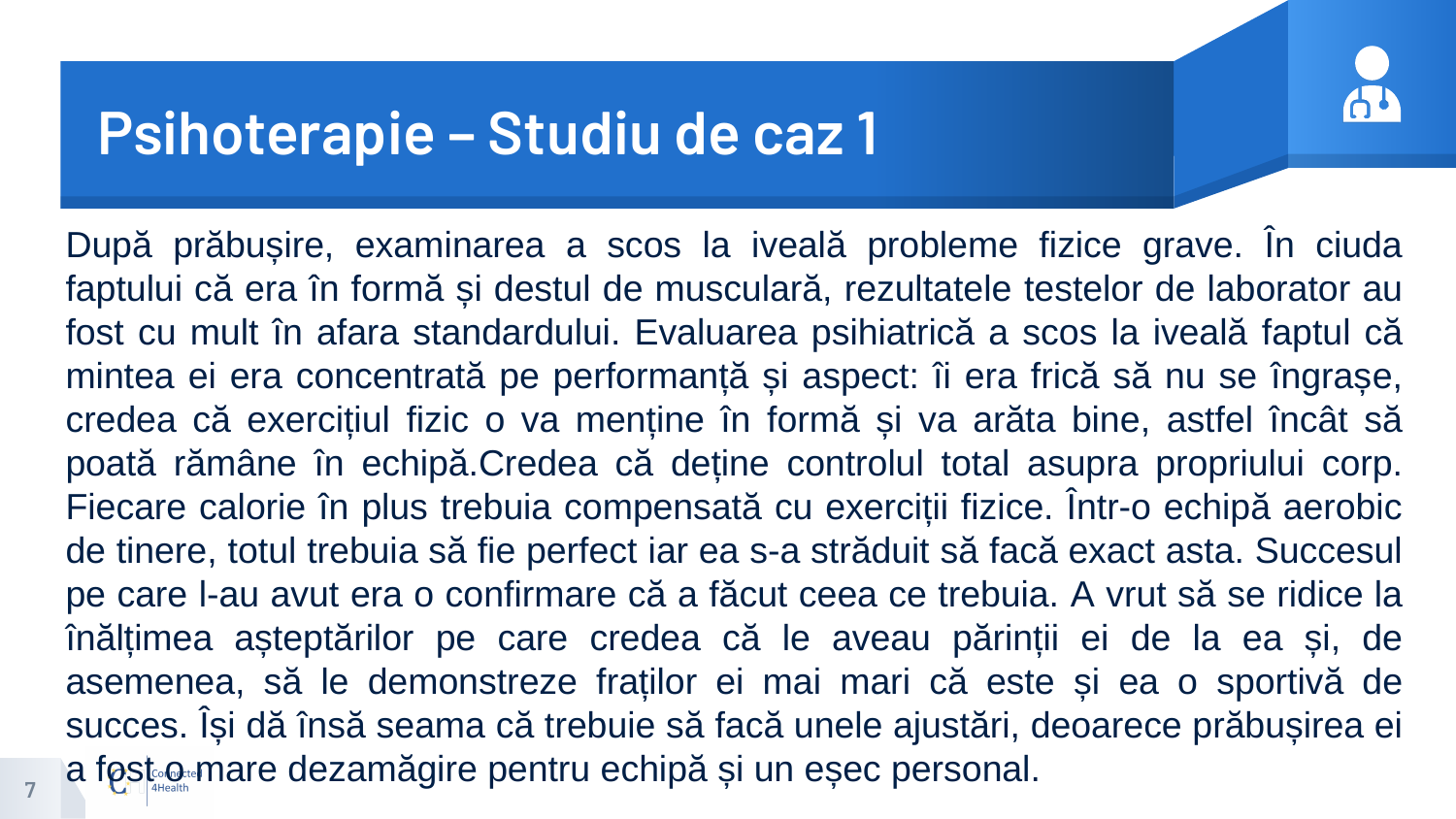

# Psihoterapie – Studiu de caz 1
După prăbușire, examinarea a scos la iveală probleme fizice grave. În ciuda faptului că era în formă și destul de musculară, rezultatele testelor de laborator au fost cu mult în afara standardului. Evaluarea psihiatrică a scos la iveală faptul că mintea ei era concentrată pe performanță și aspect: îi era frică să nu se îngrașe, credea că exercițiul fizic o va menține în formă și va arăta bine, astfel încât să poată rămâne în echipă.Credea că deține controlul total asupra propriului corp. Fiecare calorie în plus trebuia compensată cu exerciții fizice. Într-o echipă aerobic de tinere, totul trebuia să fie perfect iar ea s-a străduit să facă exact asta. Succesul pe care l-au avut era o confirmare că a făcut ceea ce trebuia. A vrut să se ridice la înălțimea așteptărilor pe care credea că le aveau părinții ei de la ea și, de asemenea, să le demonstreze fraților ei mai mari că este și ea o sportivă de succes. Își dă însă seama că trebuie să facă unele ajustări, deoarece prăbușirea ei a fost o mare dezamăgire pentru echipă și un eșec personal.
7